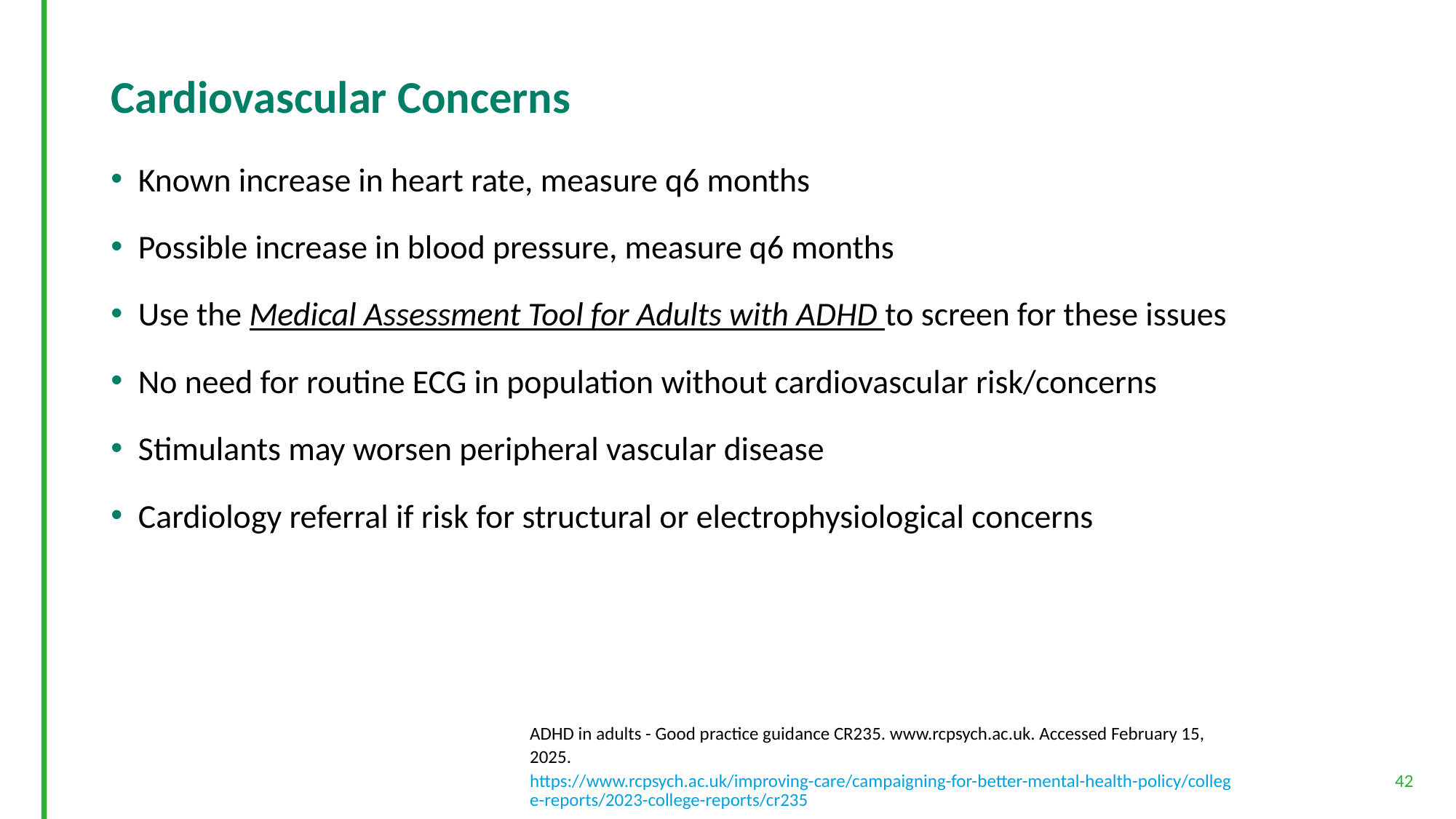

# Cardiovascular Concerns
Known increase in heart rate, measure q6 months
Possible increase in blood pressure, measure q6 months
Use the Medical Assessment Tool for Adults with ADHD to screen for these issues
No need for routine ECG in population without cardiovascular risk/concerns
Stimulants may worsen peripheral vascular disease
Cardiology referral if risk for structural or electrophysiological concerns

ADHD in adults - Good practice guidance CR235. www.rcpsych.ac.uk. Accessed February 15, 2025. https://www.rcpsych.ac.uk/improving-care/campaigning-for-better-mental-health-policy/college-reports/2023-college-reports/cr235
42